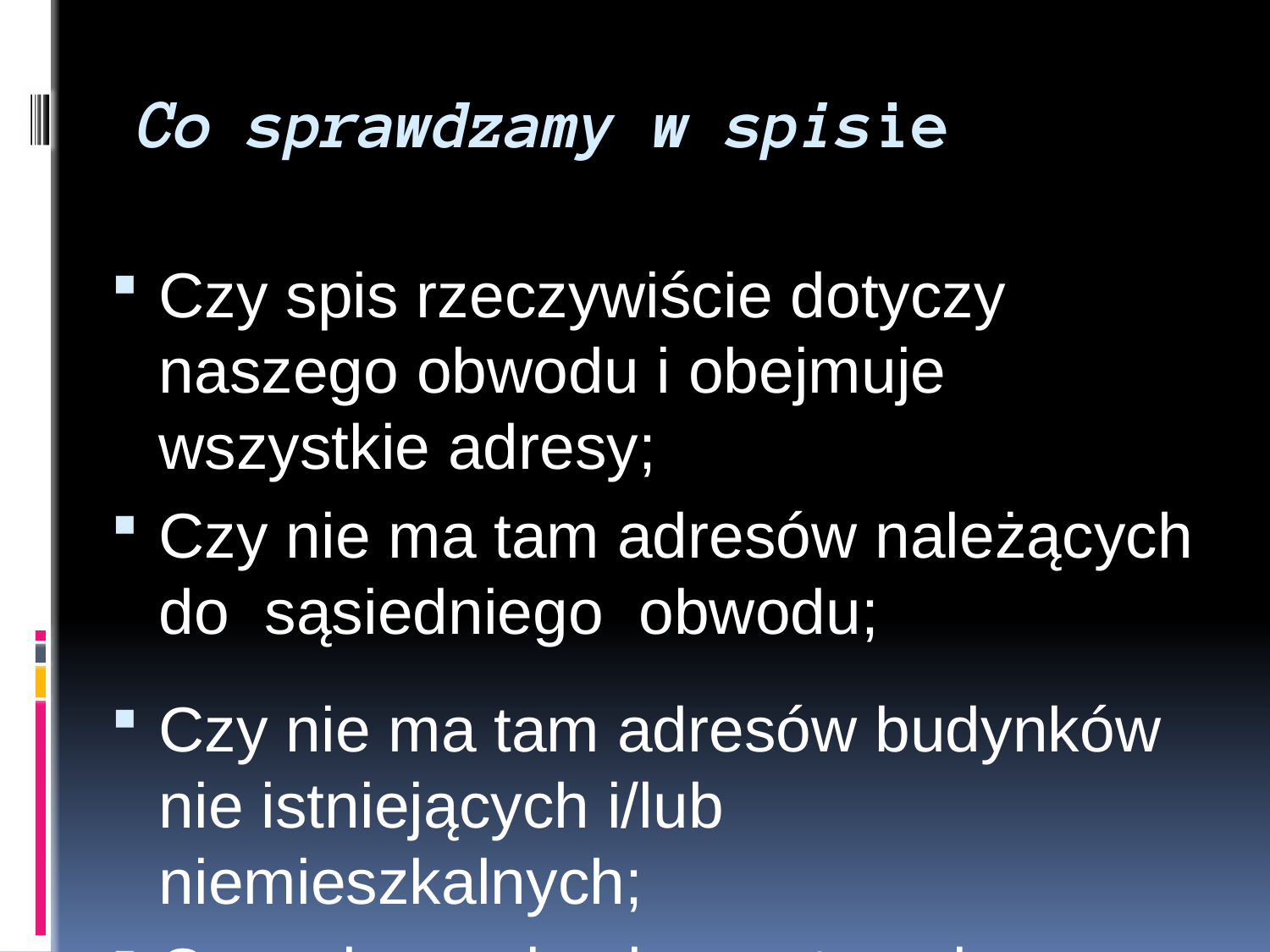

# Co sprawdzamy w spisie
Czy spis rzeczywiście dotyczy naszego obwodu i obejmuje wszystkie adresy;
Czy nie ma tam adresów należących do  sąsiedniego  obwodu;

Czy nie ma tam adresów budynków nie istniejących i/lub niemieszkalnych;
Czy adresy się nie powtarzają;